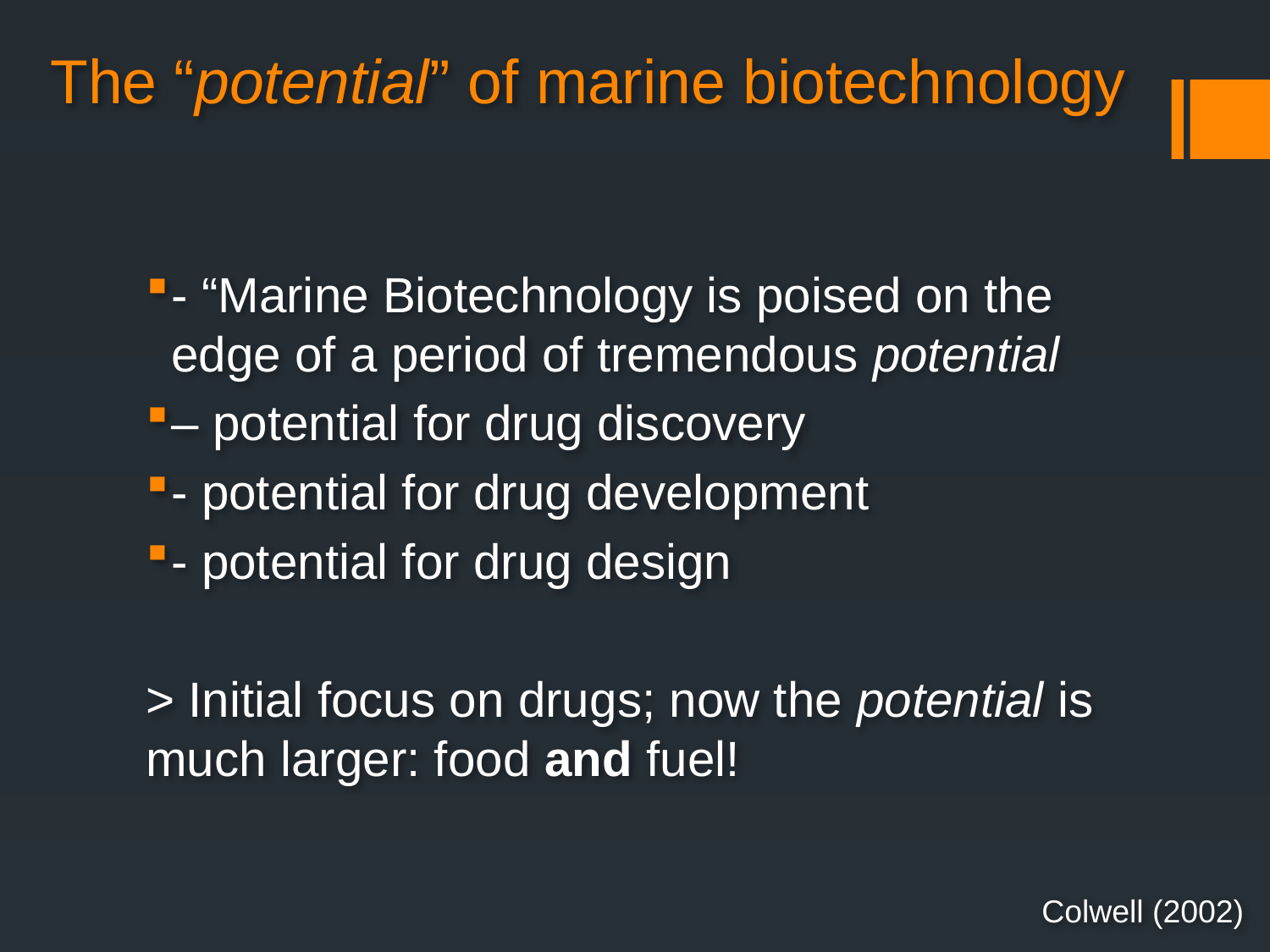

# The “potential” of marine biotechnology
- “Marine Biotechnology is poised on the edge of a period of tremendous potential
– potential for drug discovery
- potential for drug development
- potential for drug design

> Initial focus on drugs; now the potential is much larger: food and fuel!
Colwell (2002)